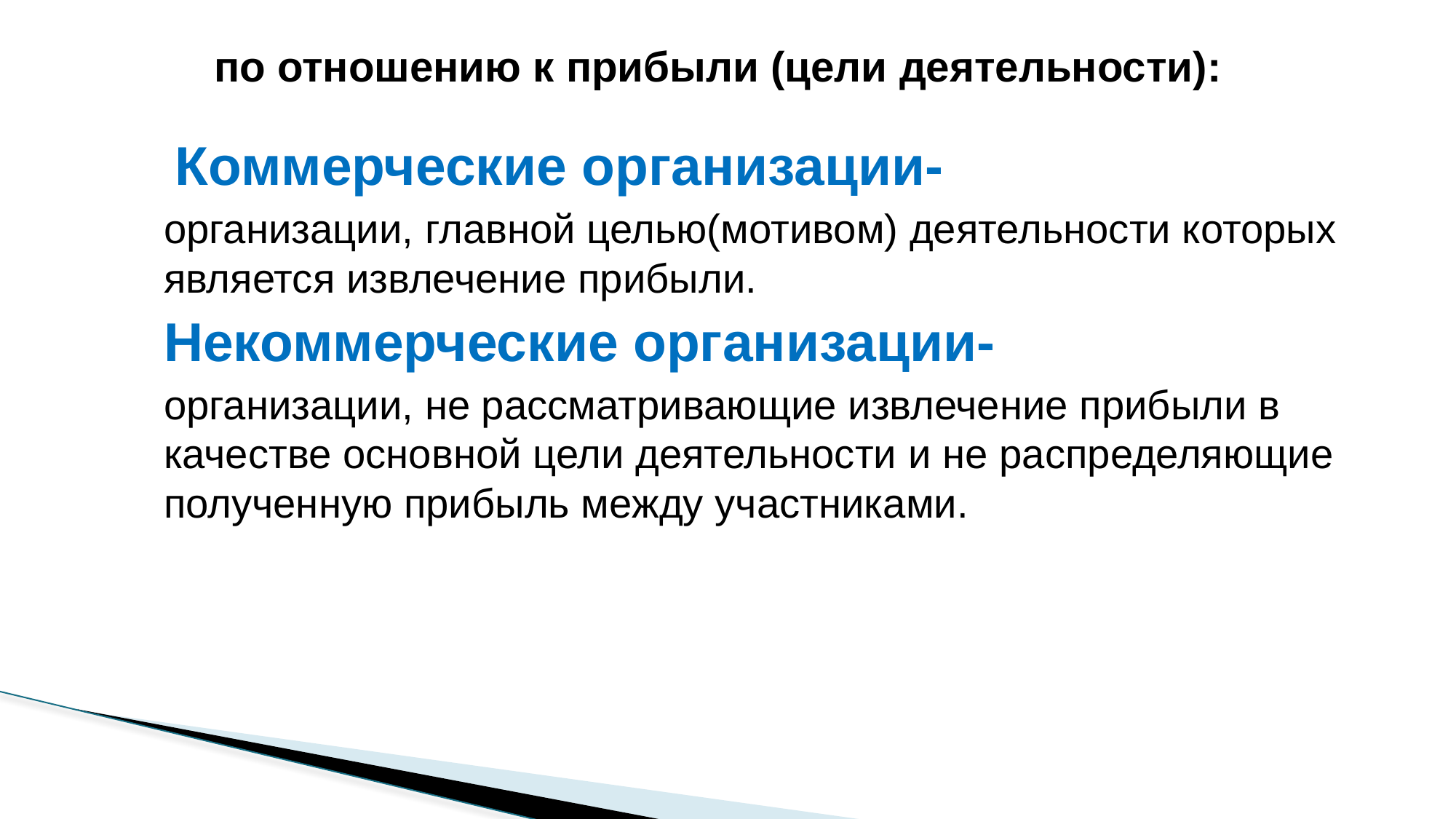

# по отношению к прибыли (цели деятельности):
 Коммерческие организации-
организации, главной целью(мотивом) деятельности которых является извлечение прибыли.
Некоммерческие организации-
организации, не рассматривающие извлечение прибыли в качестве основной цели деятельности и не распределяющие полученную прибыль между участниками.